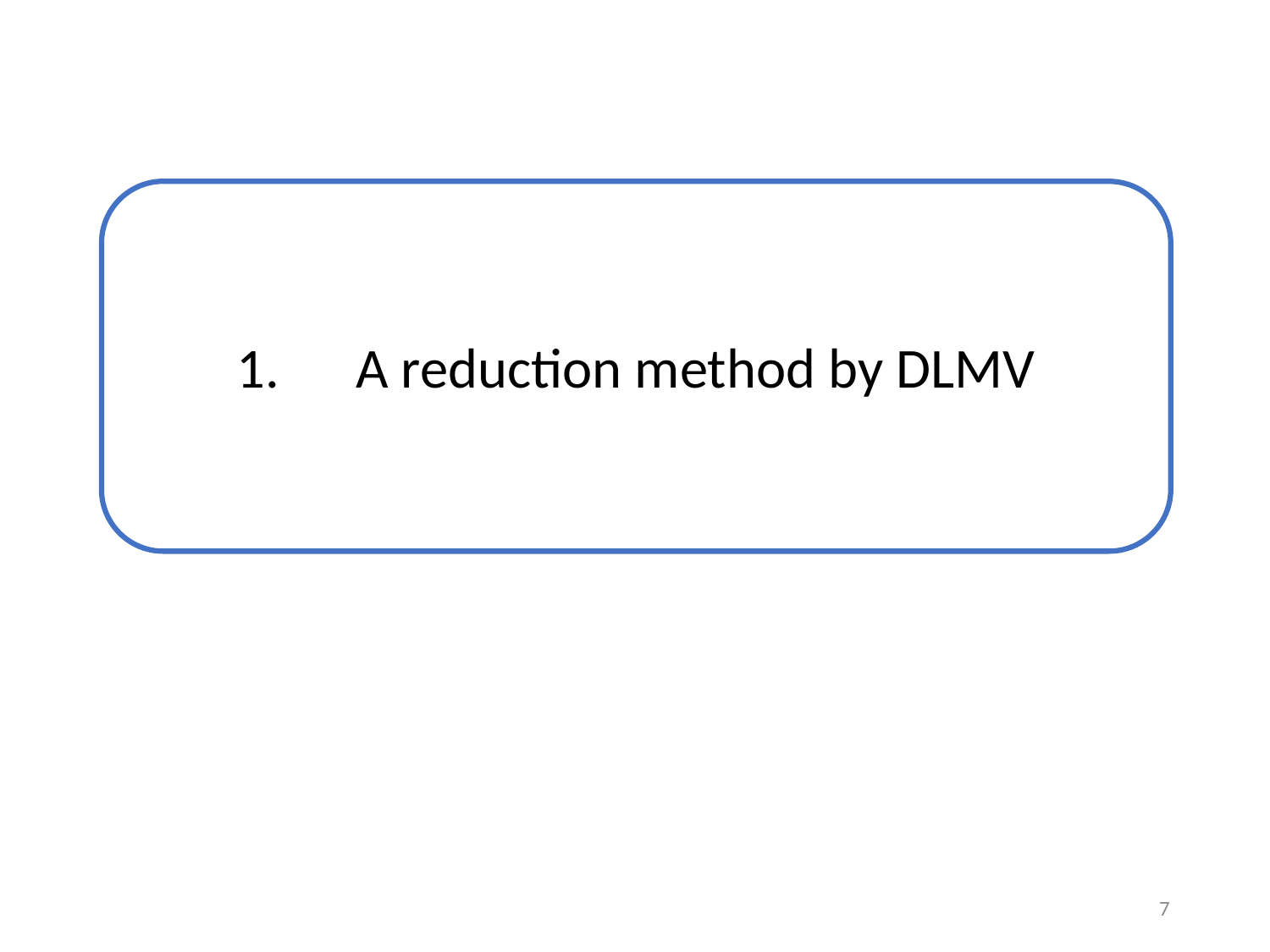

1.      A reduction method by DLMV
7